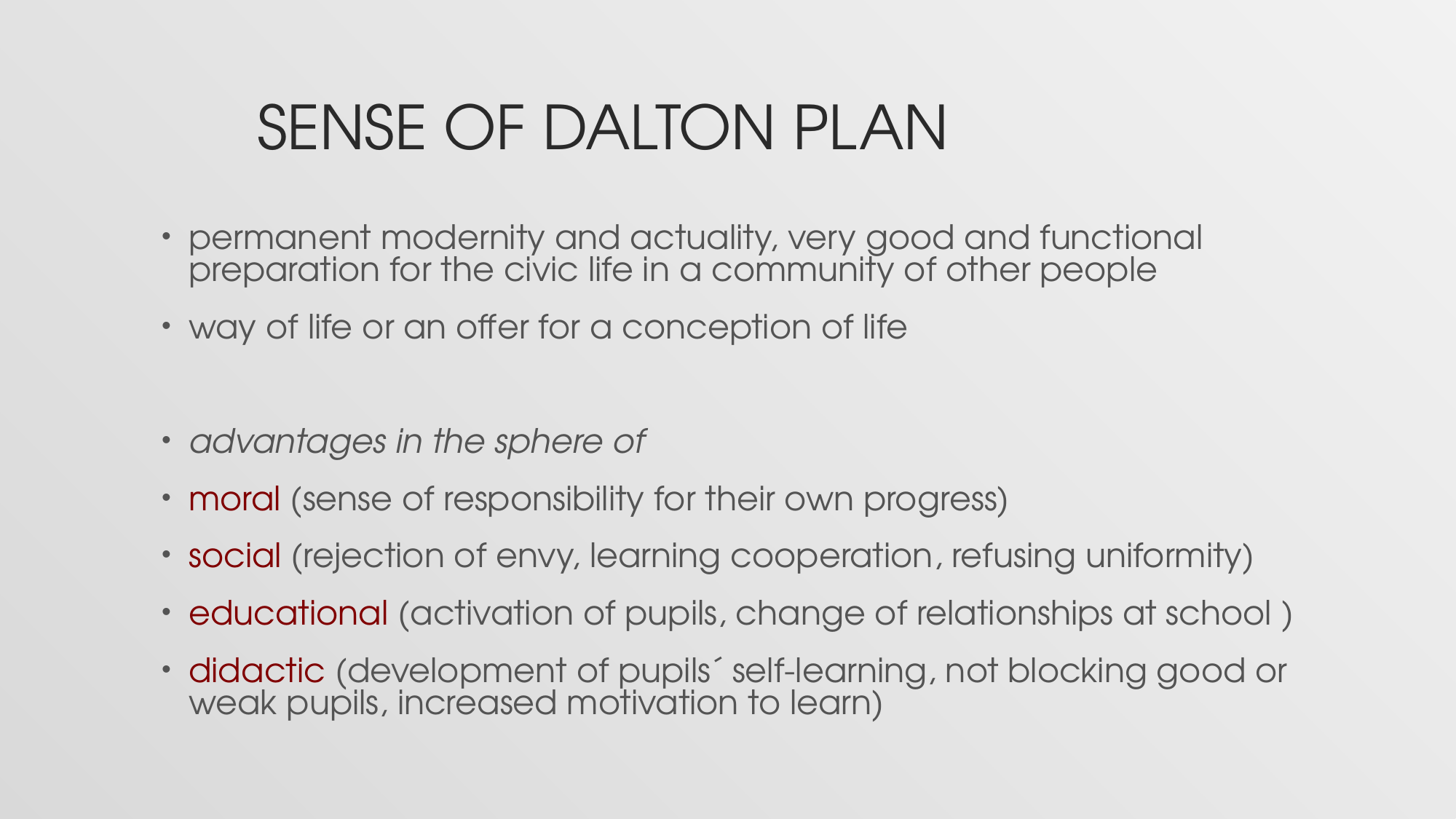

# Sense of Dalton plan
permanent modernity and actuality, very good and functional preparation for the civic life in a community of other people
way of life or an offer for a conception of life

advantages in the sphere of
moral (sense of responsibility for their own progress)
social (rejection of envy, learning cooperation, refusing uniformity)
educational (activation of pupils, change of relationships at school )
didactic (development of pupils´ self-learning, not blocking good or weak pupils, increased motivation to learn)